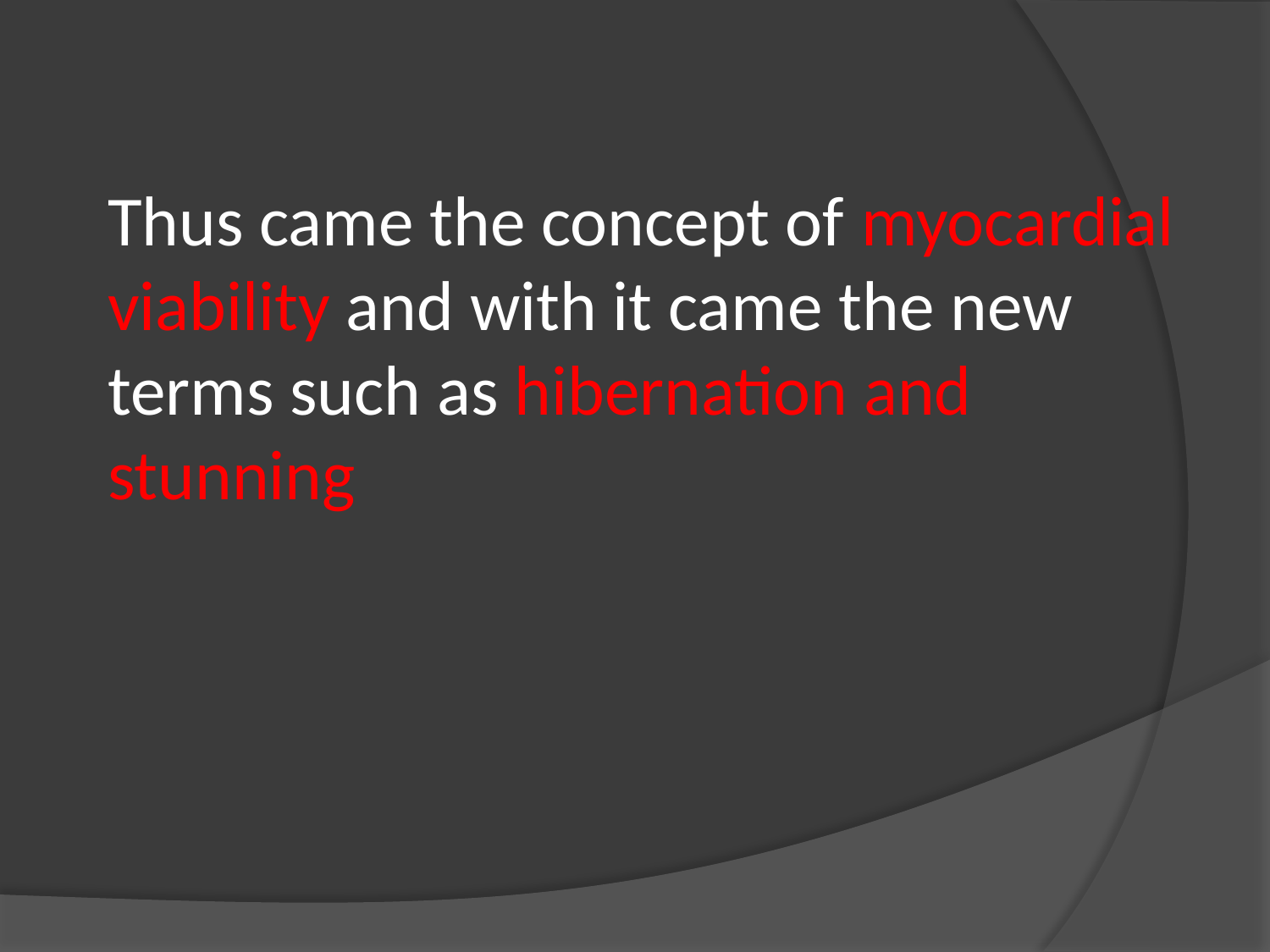

Thus came the concept of myocardial viability and with it came the new terms such as hibernation and stunning